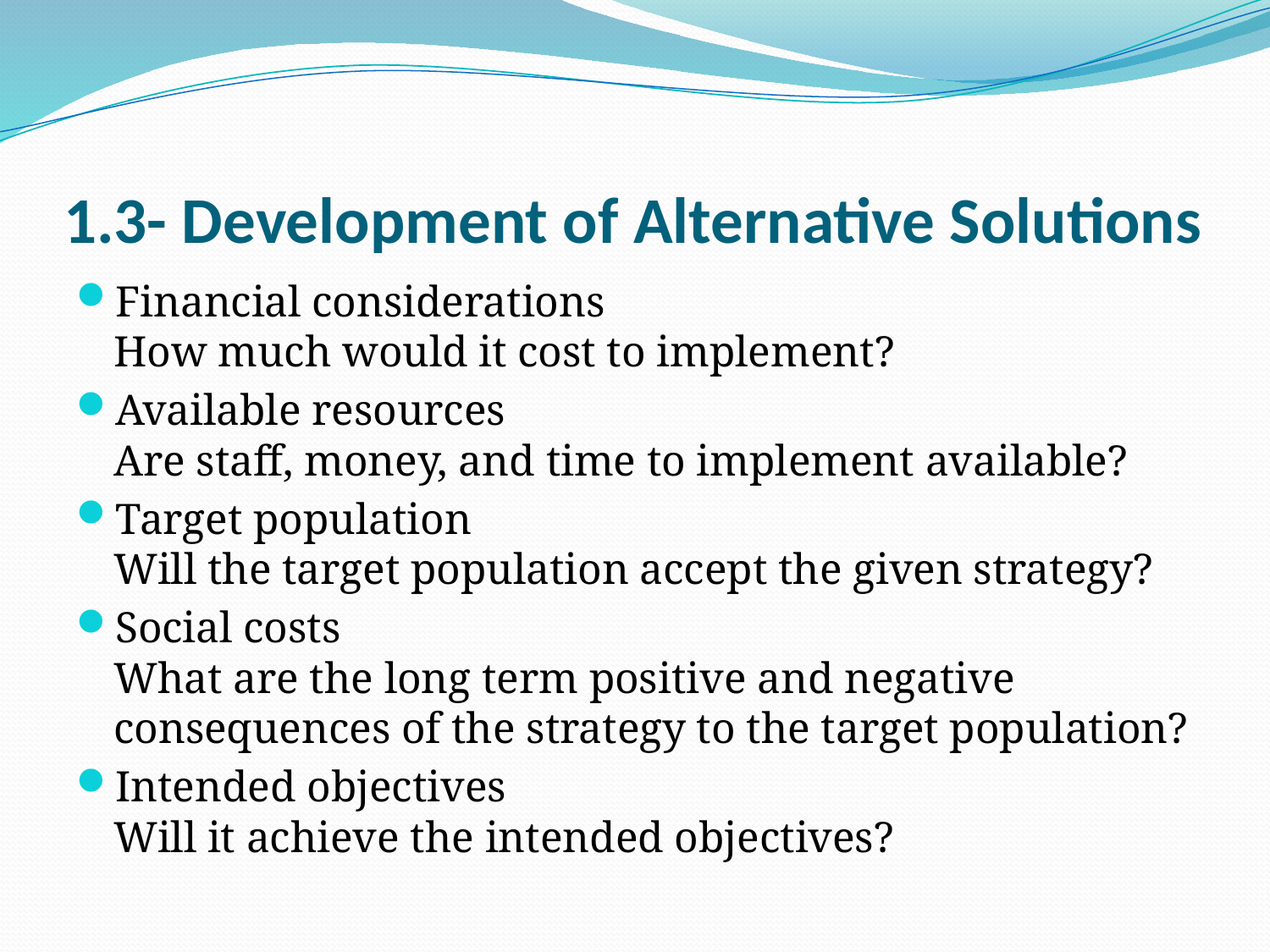

# 1.3- Development of Alternative Solutions
Financial considerations
How much would it cost to implement?
Available resources
Are staff, money, and time to implement available?
Target population
Will the target population accept the given strategy?
Social costs
What are the long term positive and negative consequences of the strategy to the target population?
Intended objectives
Will it achieve the intended objectives?